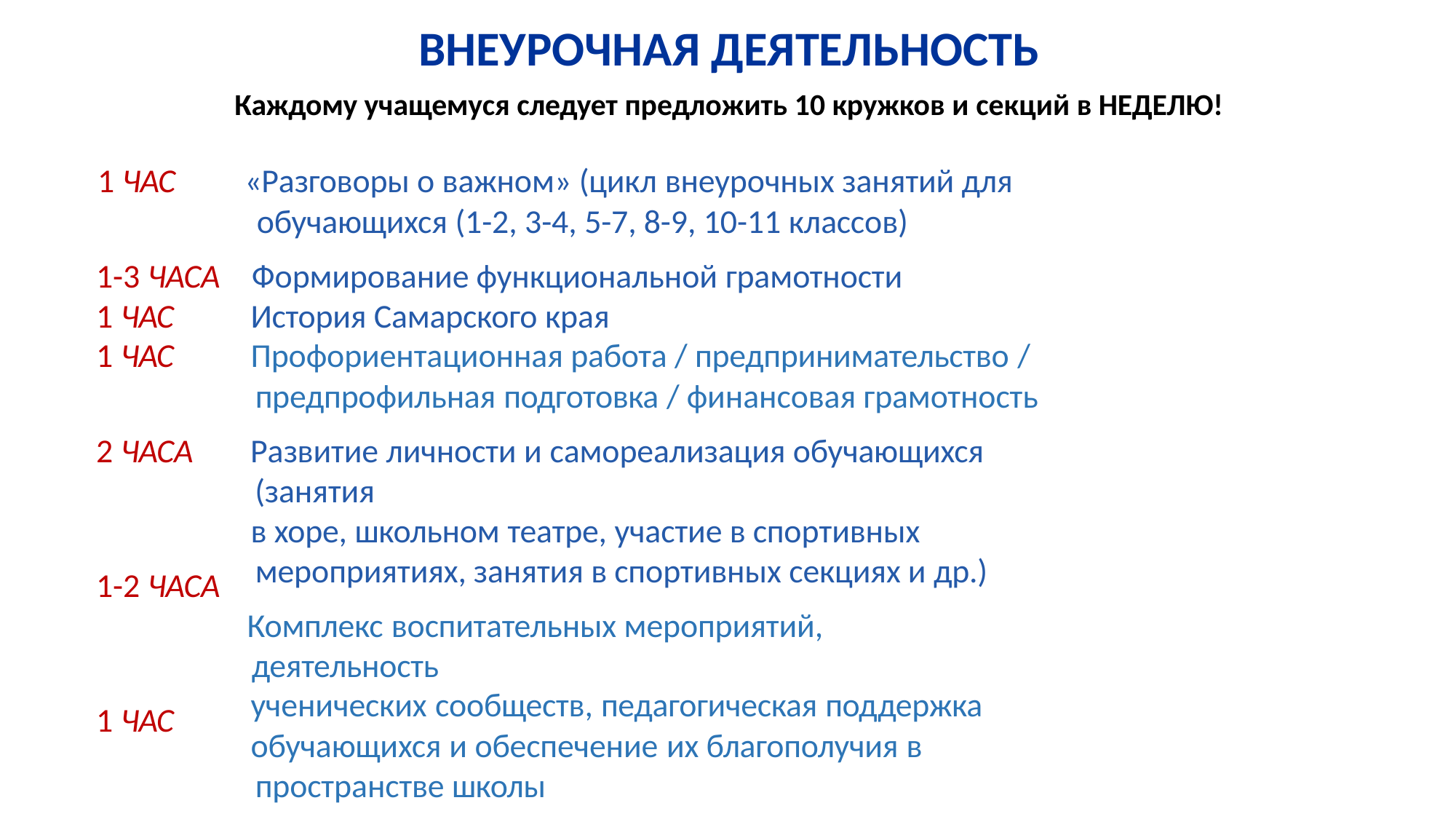

# ВНЕУРОЧНАЯ ДЕЯТЕЛЬНОСТЬ
Каждому учащемуся следует предложить 10 кружков и секций в НЕДЕЛЮ!
1 ЧАС
«Разговоры о важном» (цикл внеурочных занятий для
обучающихся (1-2, 3-4, 5-7, 8-9, 10-11 классов)
Формирование функциональной грамотности
История Самарского края
Профориентационная работа / предпринимательство /  предпрофильная подготовка / финансовая грамотность
Развитие личности и самореализация обучающихся (занятия
в хоре, школьном театре, участие в спортивных  мероприятиях, занятия в спортивных секциях и др.)
Комплекс воспитательных мероприятий, деятельность
ученических сообществ, педагогическая поддержка
обучающихся и обеспечение их благополучия в пространстве школы
Нравственные основы семейной жизни, Цифровая гигиена
1-3 ЧАСА
1 ЧАС
1 ЧАС
2 ЧАСА
1-2 ЧАСА
1 ЧАС